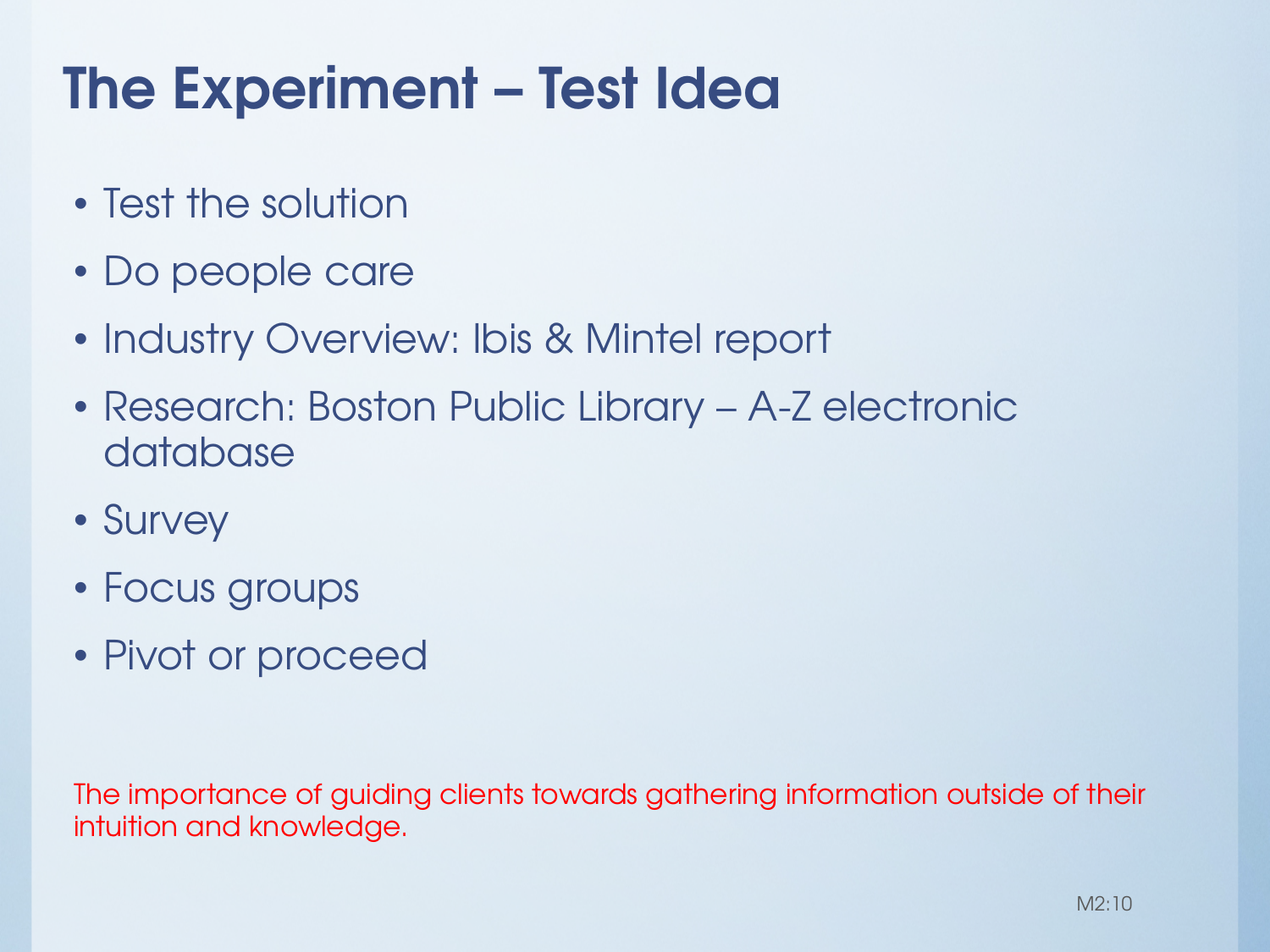

# The Experiment – Test Idea
Test the solution
Do people care
Industry Overview: Ibis & Mintel report
Research: Boston Public Library – A-Z electronic database
Survey
Focus groups
Pivot or proceed

The importance of guiding clients towards gathering information outside of their intuition and knowledge.
M2:10